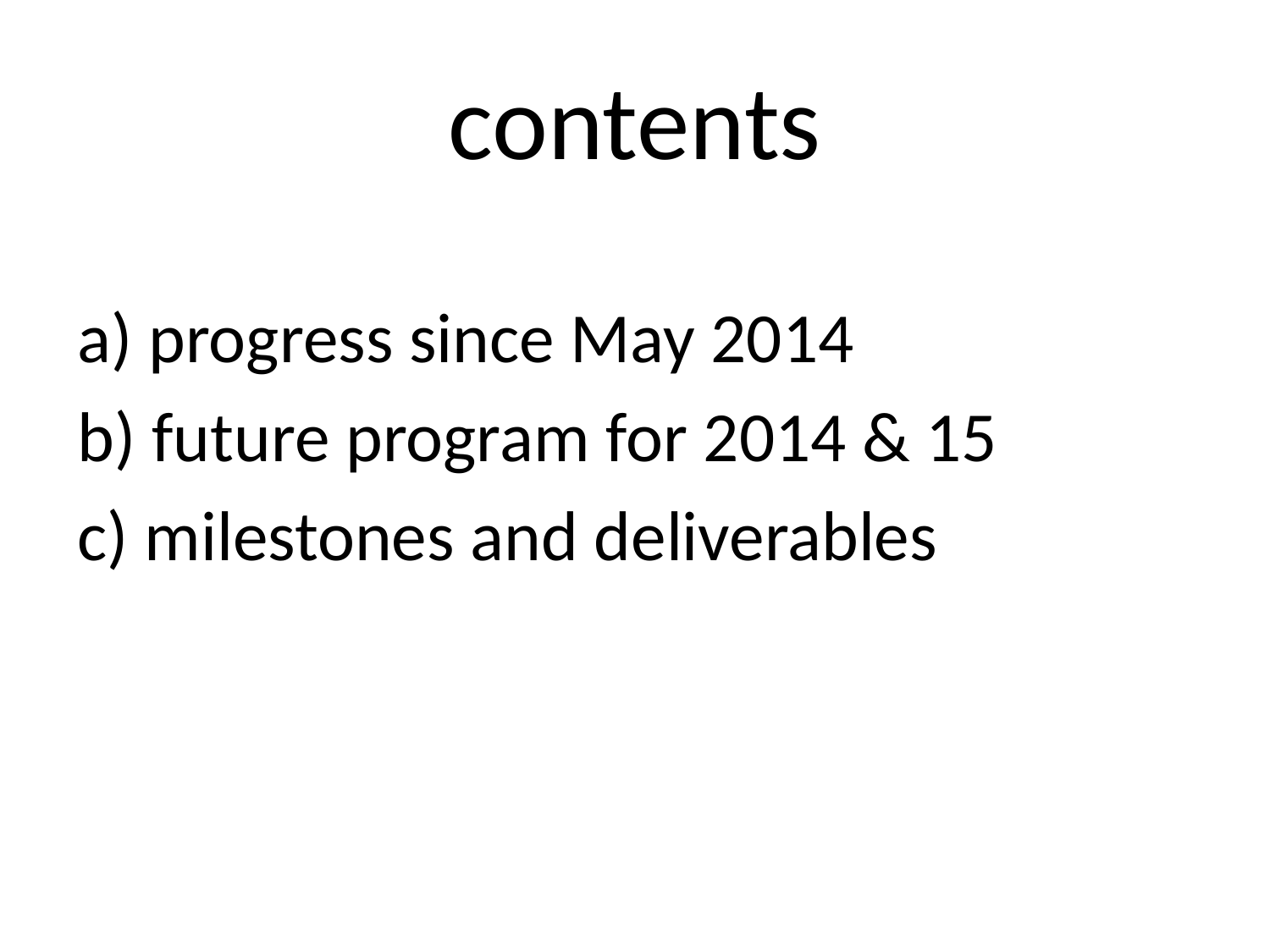

# contents
a) progress since May 2014
b) future program for 2014 & 15
c) milestones and deliverables